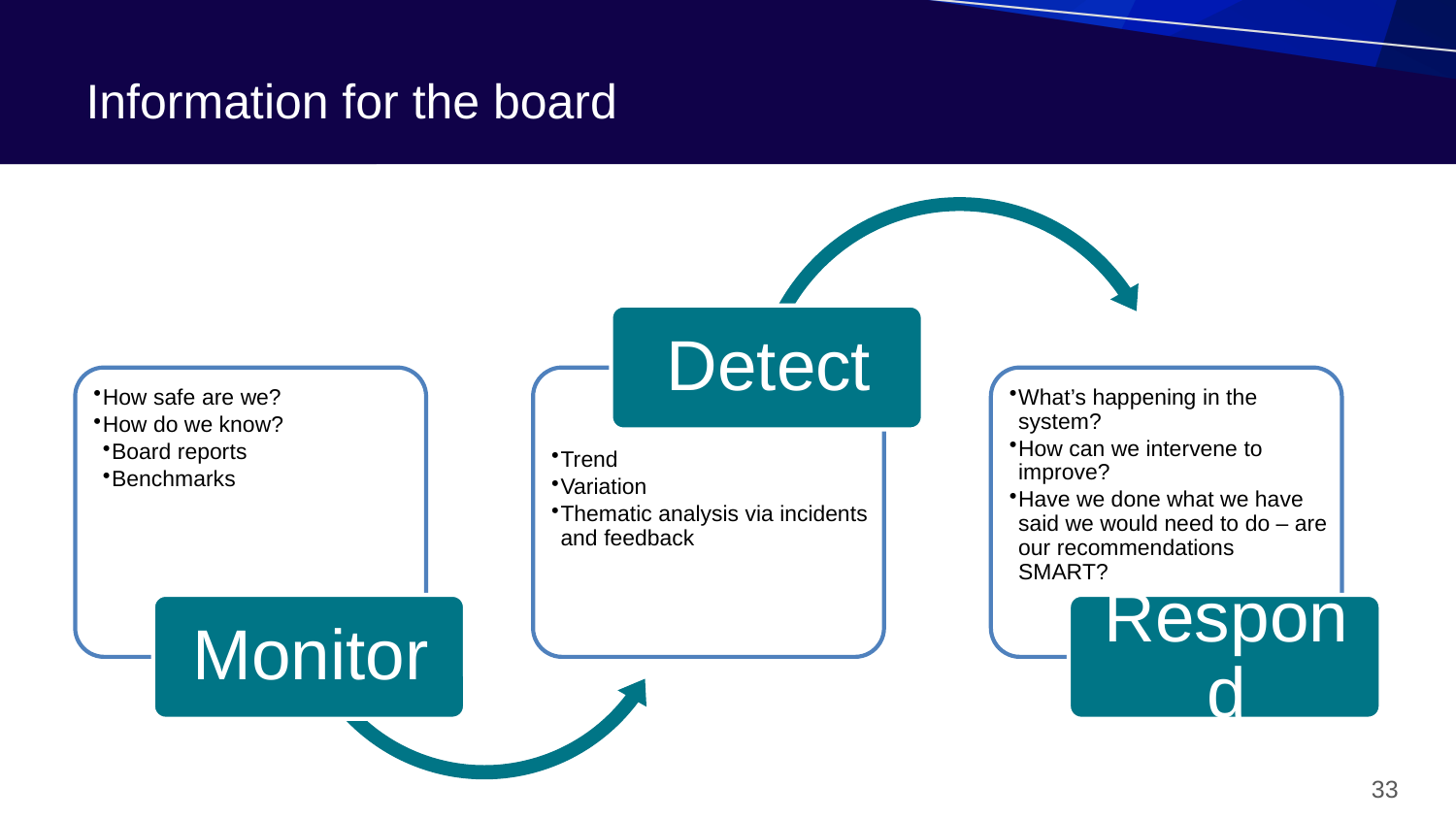

# Information for the board
How safe are we?
How do we know?
Board reports
Benchmarks
Monitor
Trend
Variation
Thematic analysis via incidents and feedback
Detect
What’s happening in the system?
How can we intervene to improve?
Have we done what we have said we would need to do – are our recommendations SMART?
Respond
33